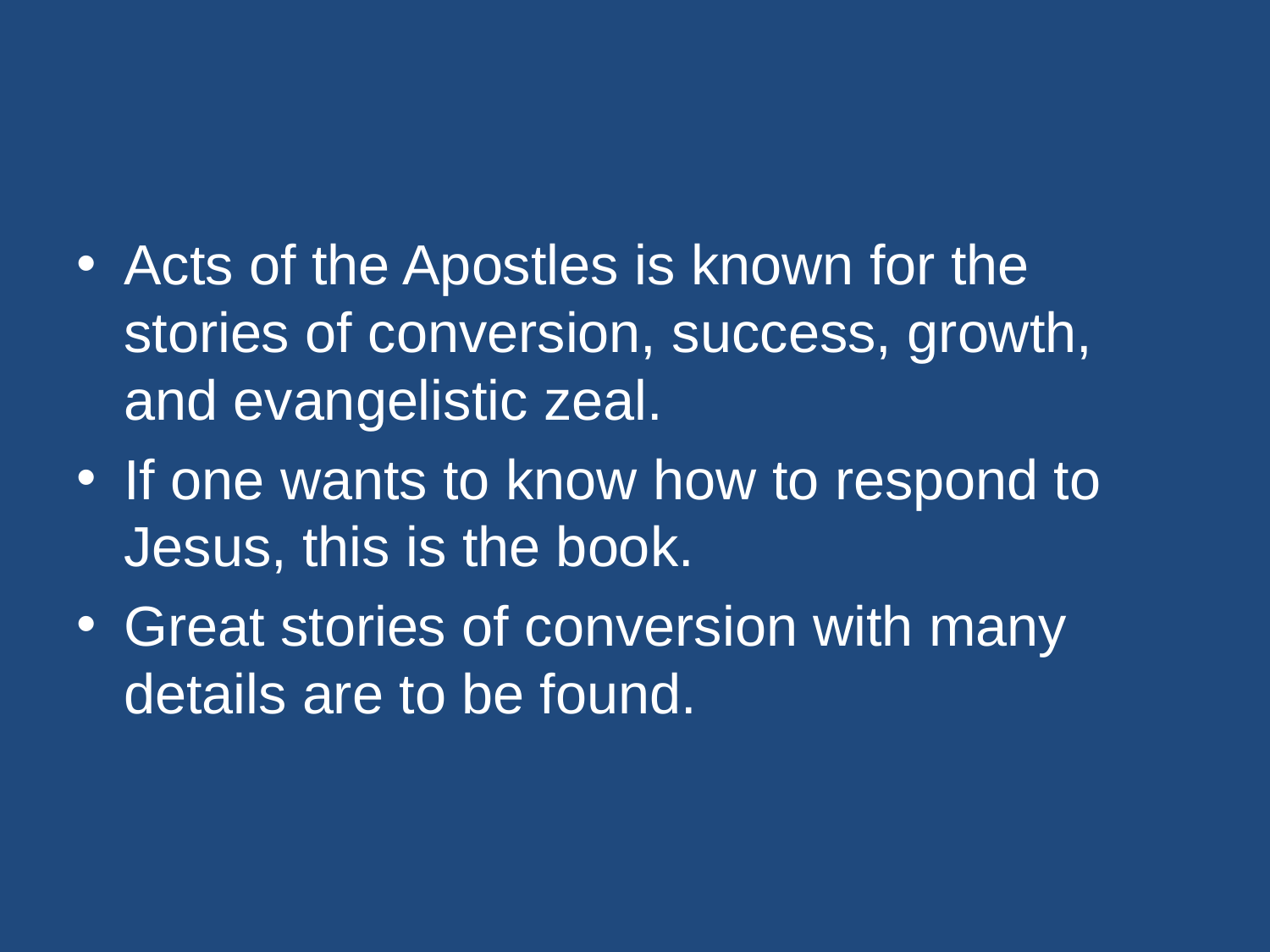

#
Acts of the Apostles is known for the stories of conversion, success, growth, and evangelistic zeal.
If one wants to know how to respond to Jesus, this is the book.
Great stories of conversion with many details are to be found.